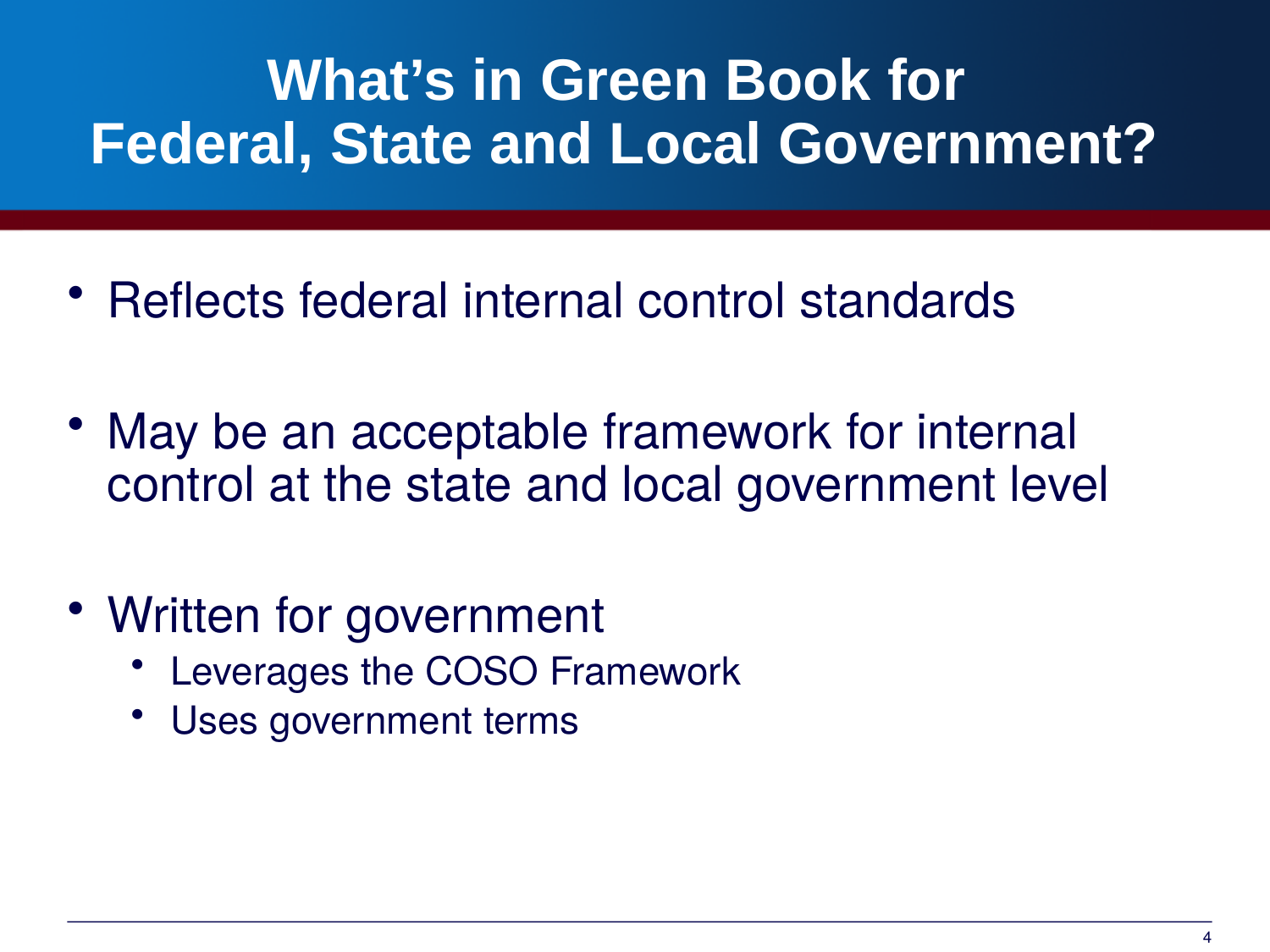

# What’s in Green Book for Federal, State and Local Government?
Reflects federal internal control standards

May be an acceptable framework for internal control at the state and local government level

Written for government
Leverages the COSO Framework
Uses government terms

4